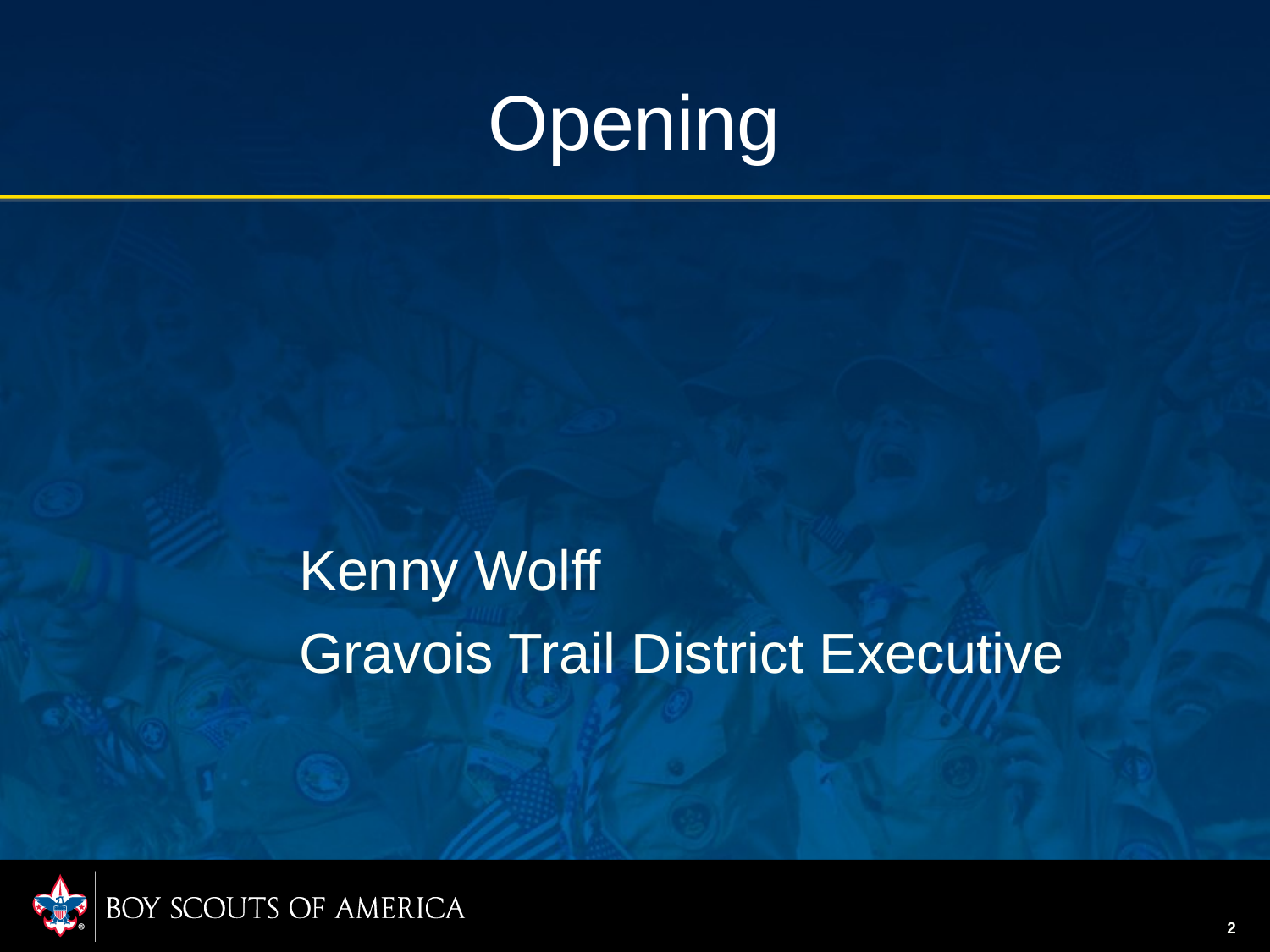

# Opening
Kenny Wolff
Gravois Trail District Executive
2